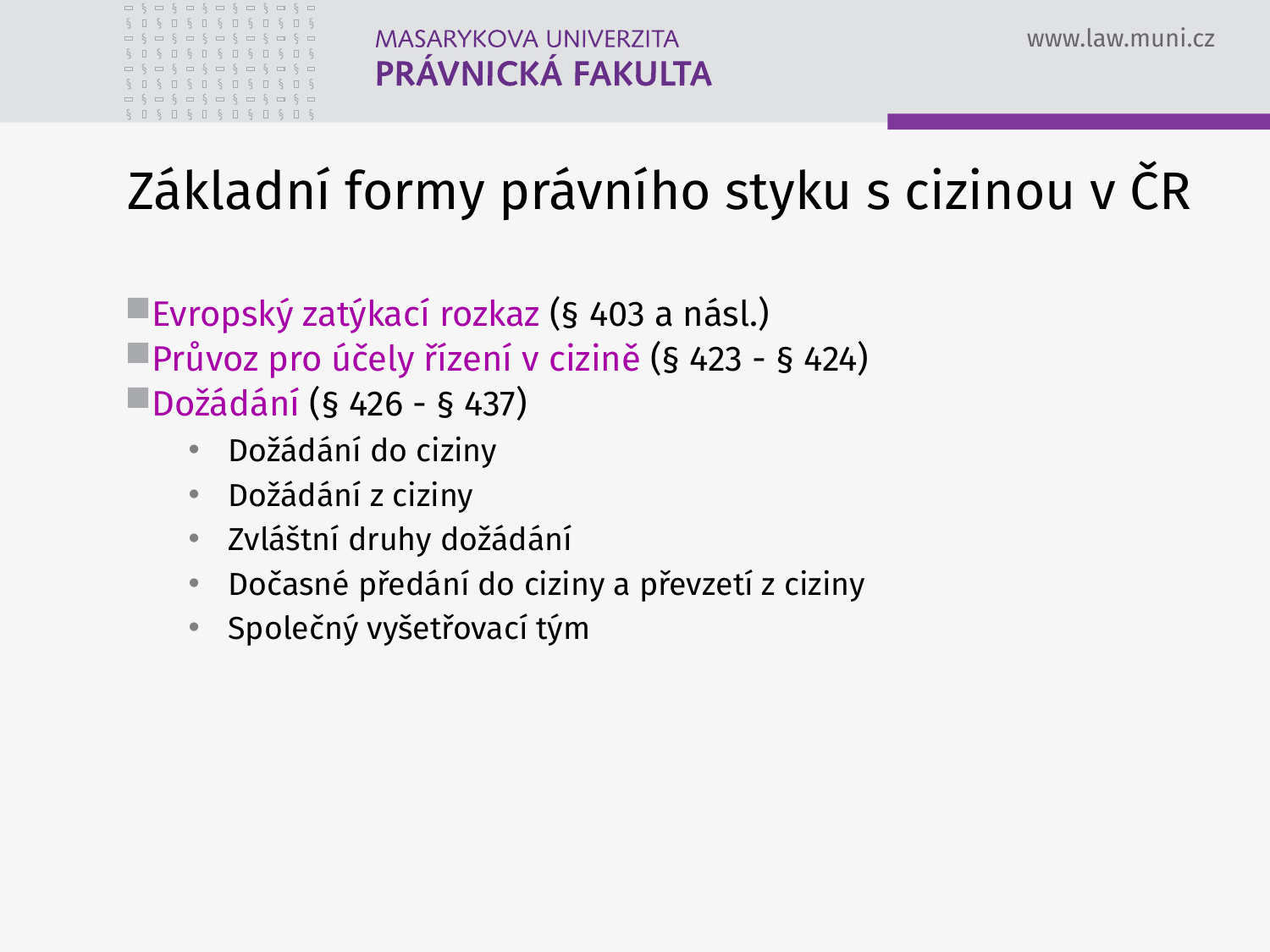

# Základní formy právního styku s cizinou v ČR

Evropský zatýkací rozkaz (§ 403 a násl.)
Průvoz pro účely řízení v cizině (§ 423 - § 424)
Dožádání (§ 426 - § 437)
Dožádání do ciziny
Dožádání z ciziny
Zvláštní druhy dožádání
Dočasné předání do ciziny a převzetí z ciziny
Společný vyšetřovací tým